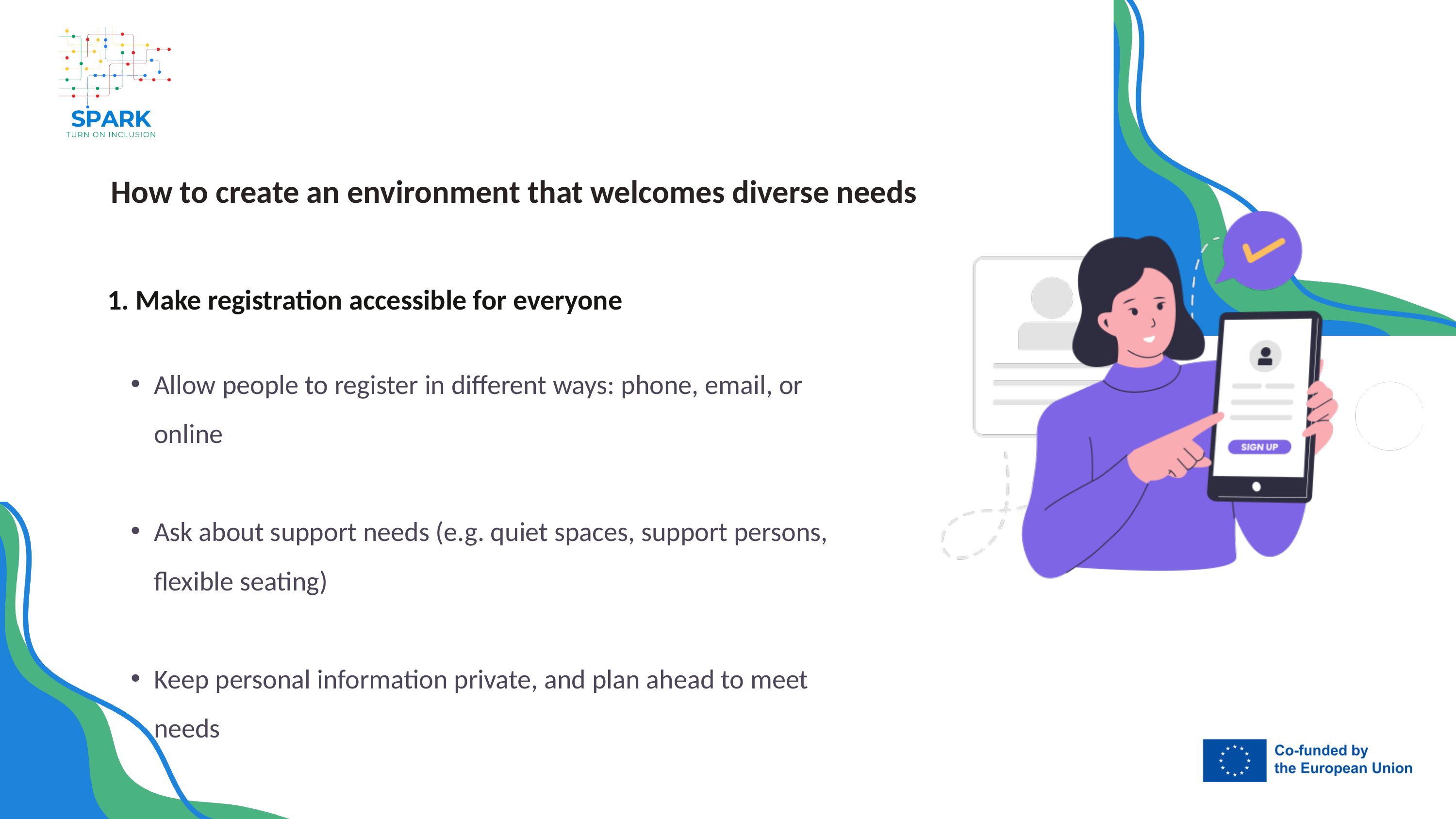

How to create an environment that welcomes diverse needs

1. Make registration accessible for everyone

Allow people to register in different ways: phone, email, or online

Ask about support needs (e.g. quiet spaces, support persons, flexible seating)

Keep personal information private, and plan ahead to meet needs